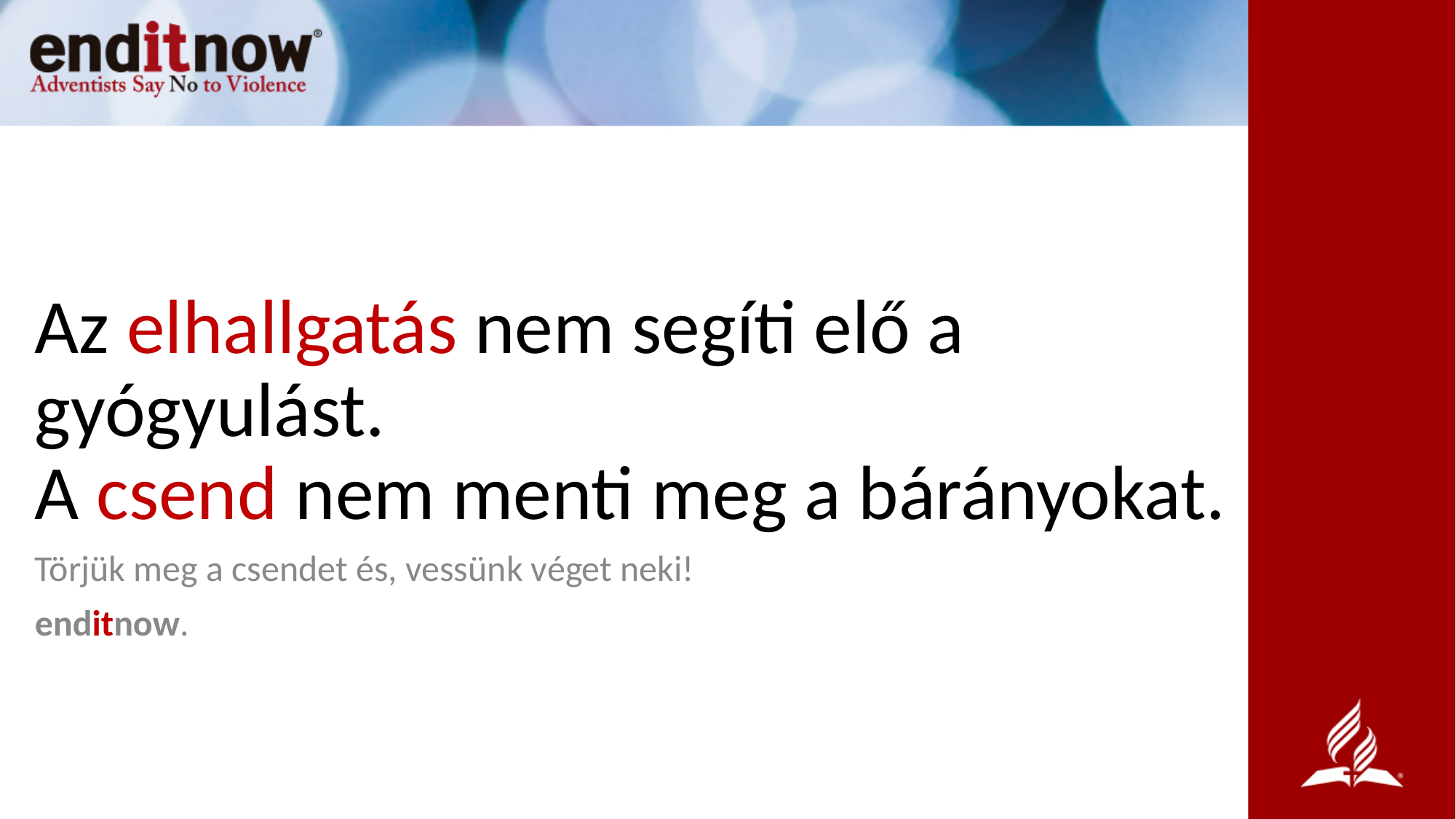

# Az elhallgatás nem segíti elő a gyógyulást. A csend nem menti meg a bárányokat.
Törjük meg a csendet és, vessünk véget neki!
enditnow.